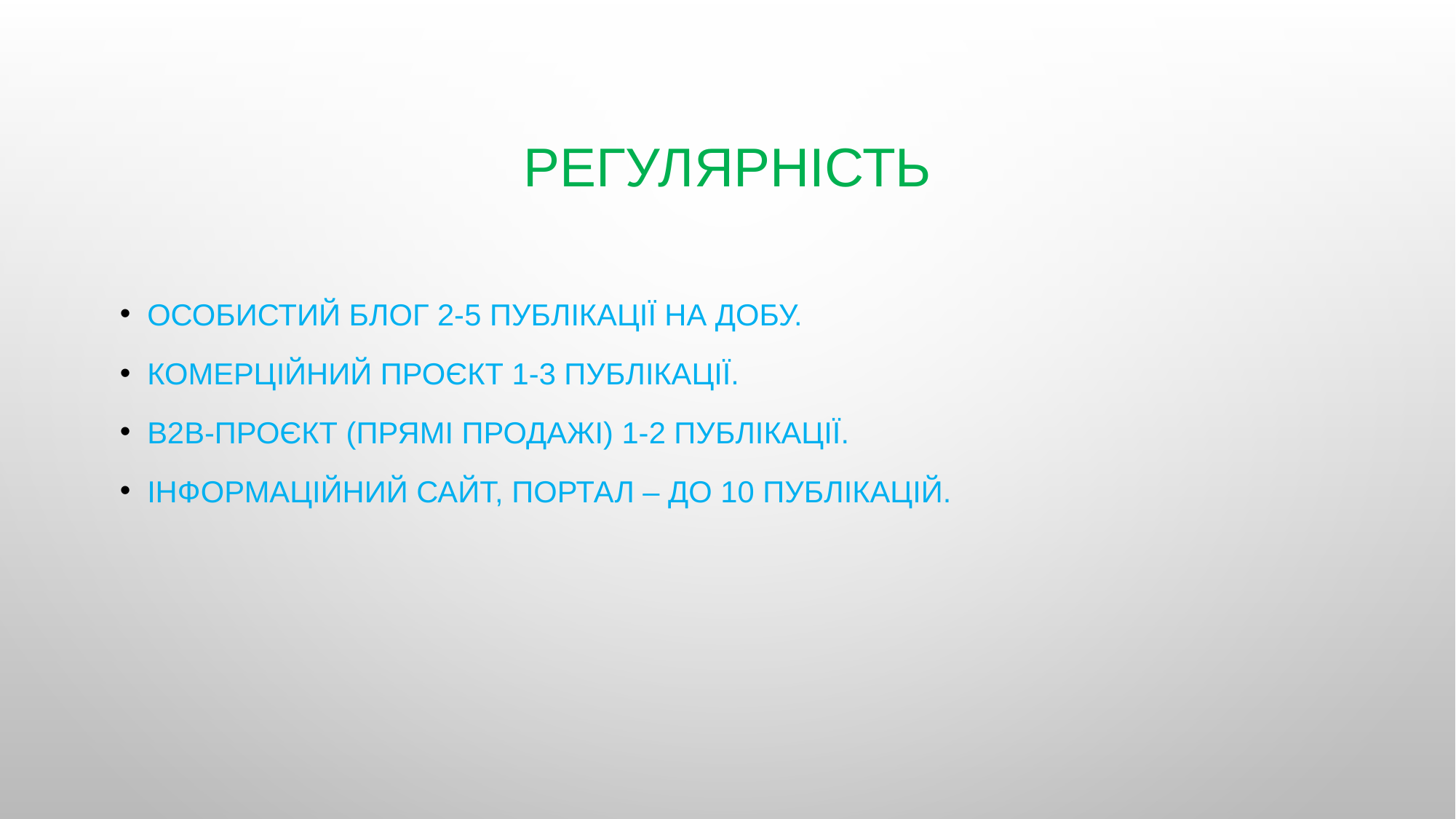

# Регулярність
Особистий блог 2-5 публікації на добу.
Комерційний проєкт 1-3 публікації.
В2В-проєкт (прямі продажі) 1-2 публікації.
Інформаційний сайт, портал – до 10 публікацій.